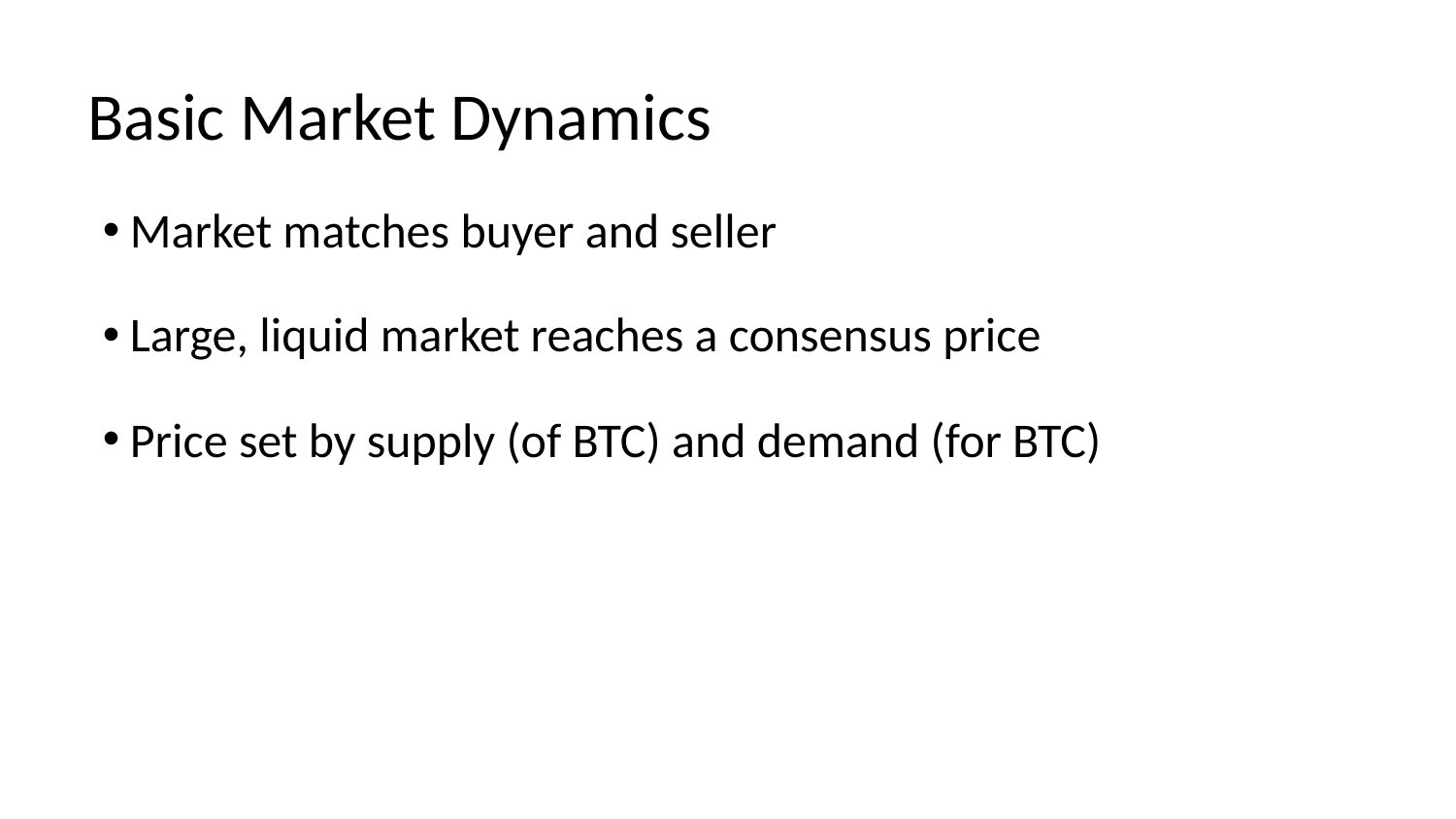

# Basic Market Dynamics
Market matches buyer and seller

Large, liquid market reaches a consensus price

Price set by supply (of BTC) and demand (for BTC)